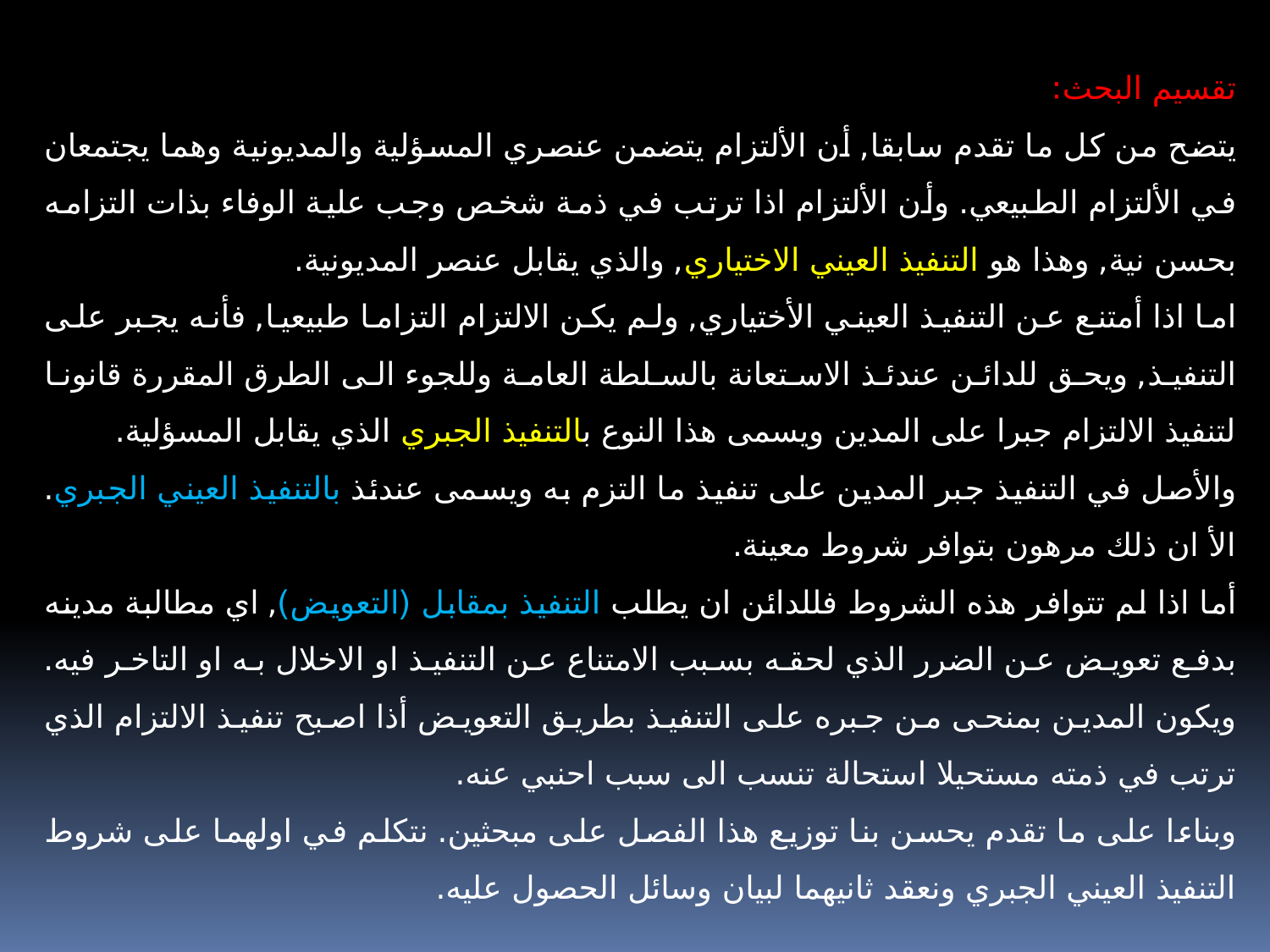

تقسيم البحث:
يتضح من كل ما تقدم سابقا, أن الألتزام يتضمن عنصري المسؤلية والمديونية وهما يجتمعان في الألتزام الطبيعي. وأن الألتزام اذا ترتب في ذمة شخص وجب علية الوفاء بذات التزامه بحسن نية, وهذا هو التنفيذ العيني الاختياري, والذي يقابل عنصر المديونية.
اما اذا أمتنع عن التنفيذ العيني الأختياري, ولم يكن الالتزام التزاما طبيعيا, فأنه يجبر على التنفيذ, ويحق للدائن عندئذ الاستعانة بالسلطة العامة وللجوء الى الطرق المقررة قانونا لتنفيذ الالتزام جبرا على المدين ويسمى هذا النوع بالتنفيذ الجبري الذي يقابل المسؤلية.
والأصل في التنفيذ جبر المدين على تنفيذ ما التزم به ويسمى عندئذ بالتنفيذ العيني الجبري. الأ ان ذلك مرهون بتوافر شروط معينة.
أما اذا لم تتوافر هذه الشروط فللدائن ان يطلب التنفيذ بمقابل (التعويض), اي مطالبة مدينه بدفع تعويض عن الضرر الذي لحقه بسبب الامتناع عن التنفيذ او الاخلال به او التاخر فيه. ويكون المدين بمنحى من جبره على التنفيذ بطريق التعويض أذا اصبح تنفيذ الالتزام الذي ترتب في ذمته مستحيلا استحالة تنسب الى سبب احنبي عنه.
وبناءا على ما تقدم يحسن بنا توزيع هذا الفصل على مبحثين. نتكلم في اولهما على شروط التنفيذ العيني الجبري ونعقد ثانيهما لبيان وسائل الحصول عليه.